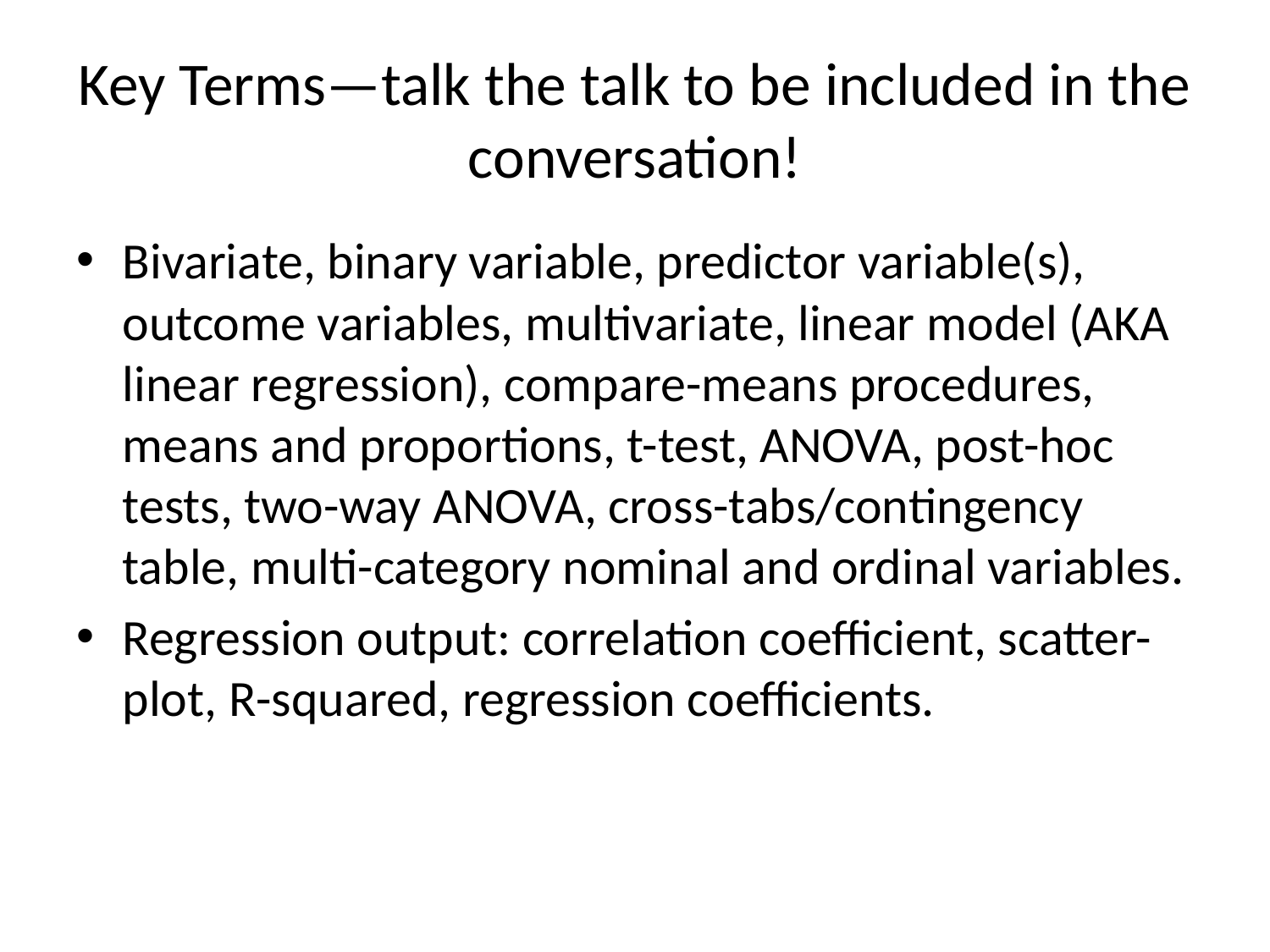

# Key Terms—talk the talk to be included in the conversation!
Bivariate, binary variable, predictor variable(s), outcome variables, multivariate, linear model (AKA linear regression), compare-means procedures, means and proportions, t-test, ANOVA, post-hoc tests, two-way ANOVA, cross-tabs/contingency table, multi-category nominal and ordinal variables.
Regression output: correlation coefficient, scatter-plot, R-squared, regression coefficients.